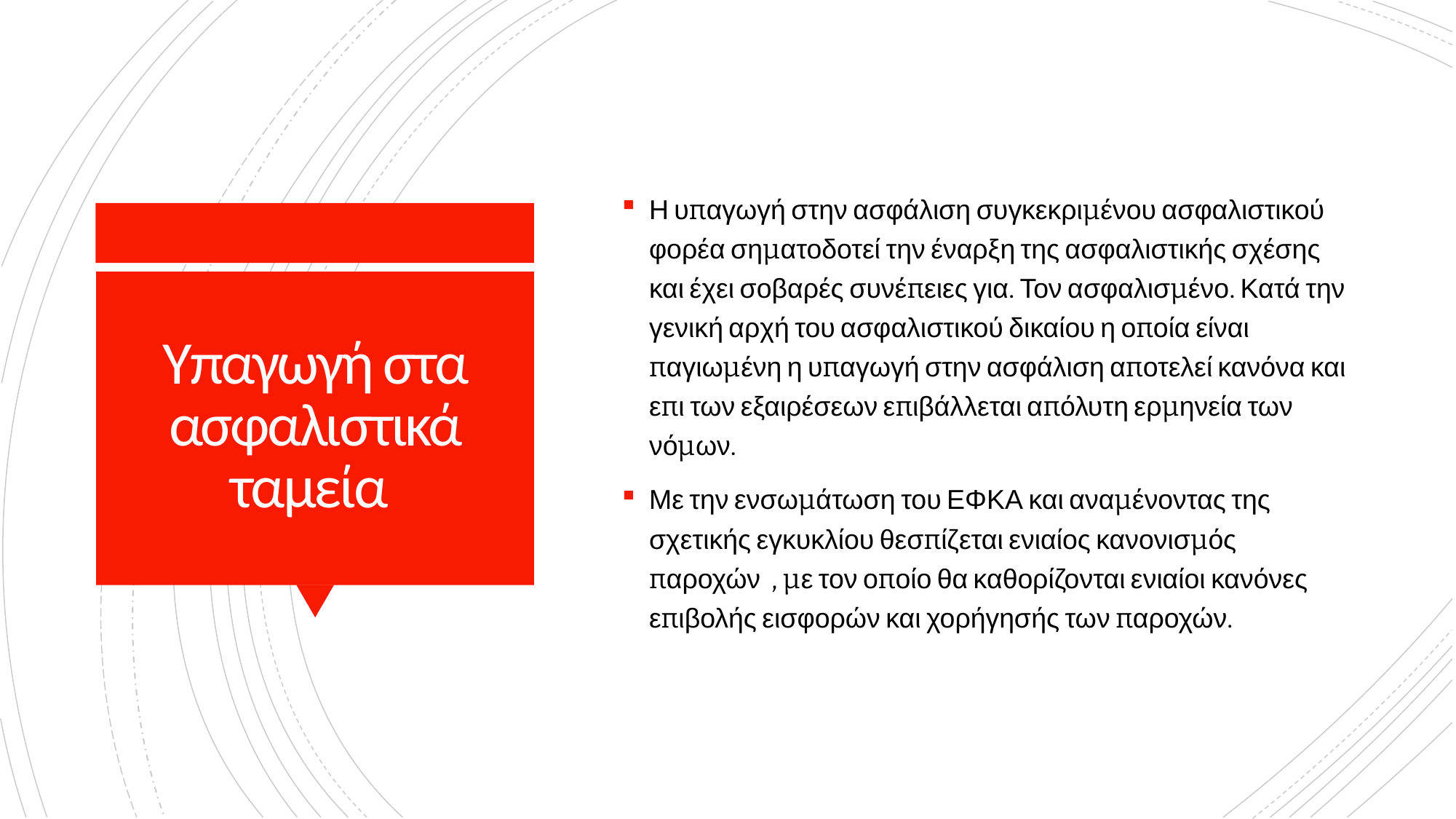

Η υπαγωγή στην ασφάλιση συγκεκριμένου ασφαλιστικού φορέα σηματοδοτεί την έναρξη της ασφαλιστικής σχέσης και έχει σοβαρές συνέπειες για. Τον ασφαλισμένο. Κατά την γενική αρχή του ασφαλιστικού δικαίου η οποία είναι παγιωμένη η υπαγωγή στην ασφάλιση αποτελεί κανόνα και επι των εξαιρέσεων επιβάλλεται απόλυτη ερμηνεία των νόμων.
Με την ενσωμάτωση του ΕΦΚΑ και αναμένοντας της σχετικής εγκυκλίου θεσπίζεται ενιαίος κανονισμός παροχών  , με τον οποίο θα καθορίζονται ενιαίοι κανόνες επιβολής εισφορών και χορήγησής των παροχών.
# Υπαγωγή στα ασφαλιστικά ταμεία